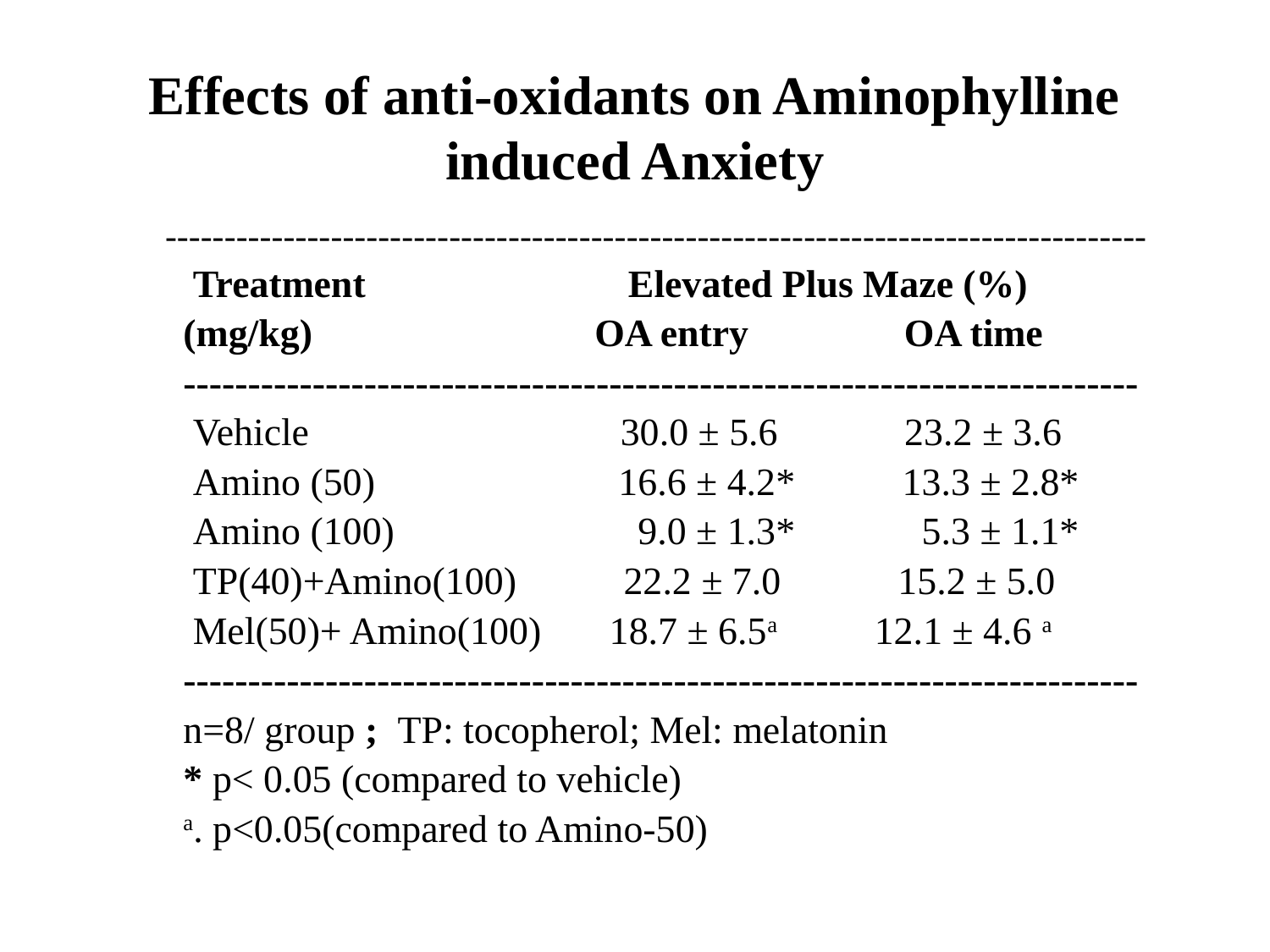

# Effects of anti-oxidants on Aminophylline induced Anxiety
          -----------------------------------------------------------------------------------
            Treatment                           Elevated Plus Maze (%)
           (mg/kg)                             OA entry                OA time
           --------------------------------------------------------------------------
            Vehicle                                30.0 ± 5.6             23.2 ± 3.6
            Amino (50)                         16.6 ± 4.2*           13.3 ± 2.8*
            Amino (100)                         9.0 ± 1.3*             5.3 ± 1.1*
            TP(40)+Amino(100)           22.2 ± 7.0            15.2 ± 5.0
            Mel(50)+ Amino(100)       18.7 ± 6.5a          12.1 ± 4.6 a
           --------------------------------------------------------------------------
           n=8/ group ;  TP: tocopherol; Mel: melatonin
           * p< 0.05 (compared to vehicle)
           a. p<0.05(compared to Amino-50)